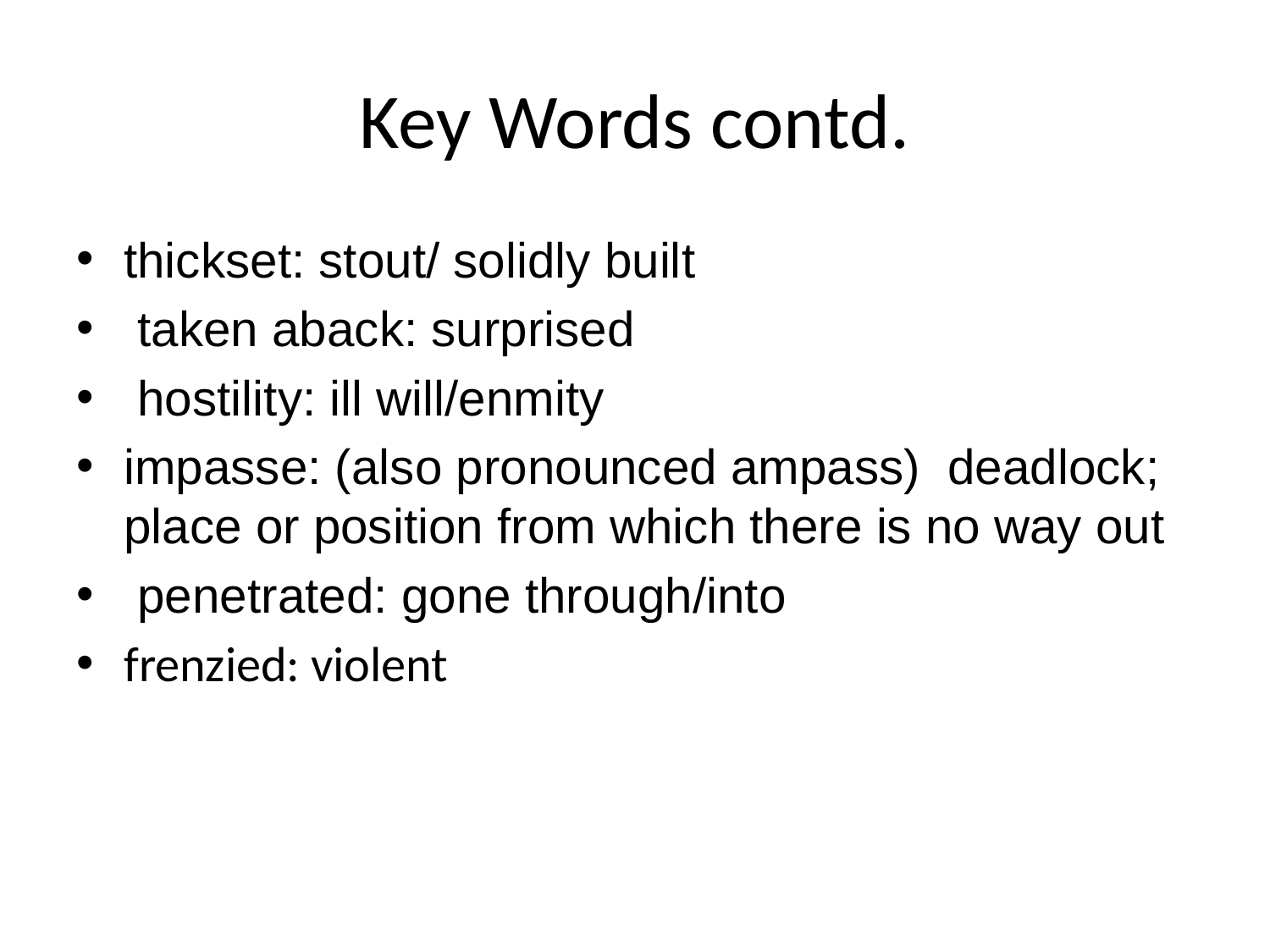

# Key Words contd.
thickset: stout/ solidly built
 taken aback: surprised
 hostility: ill will/enmity
impasse: (also pronounced ampass)  deadlock; place or position from which there is no way out
 penetrated: gone through/into
frenzied: violent